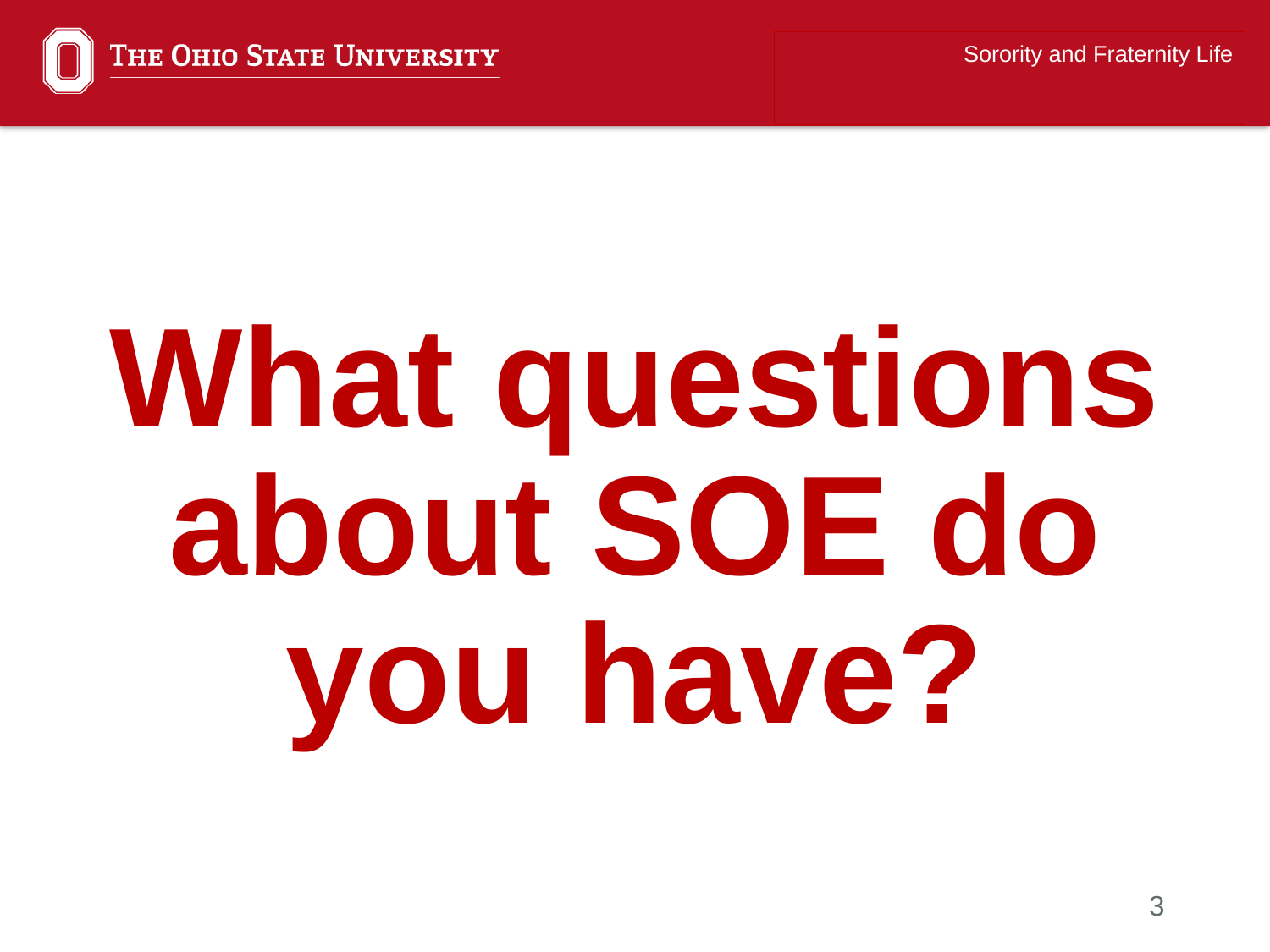

Sorority and Fraternity Life

What questions about SOE do you have?